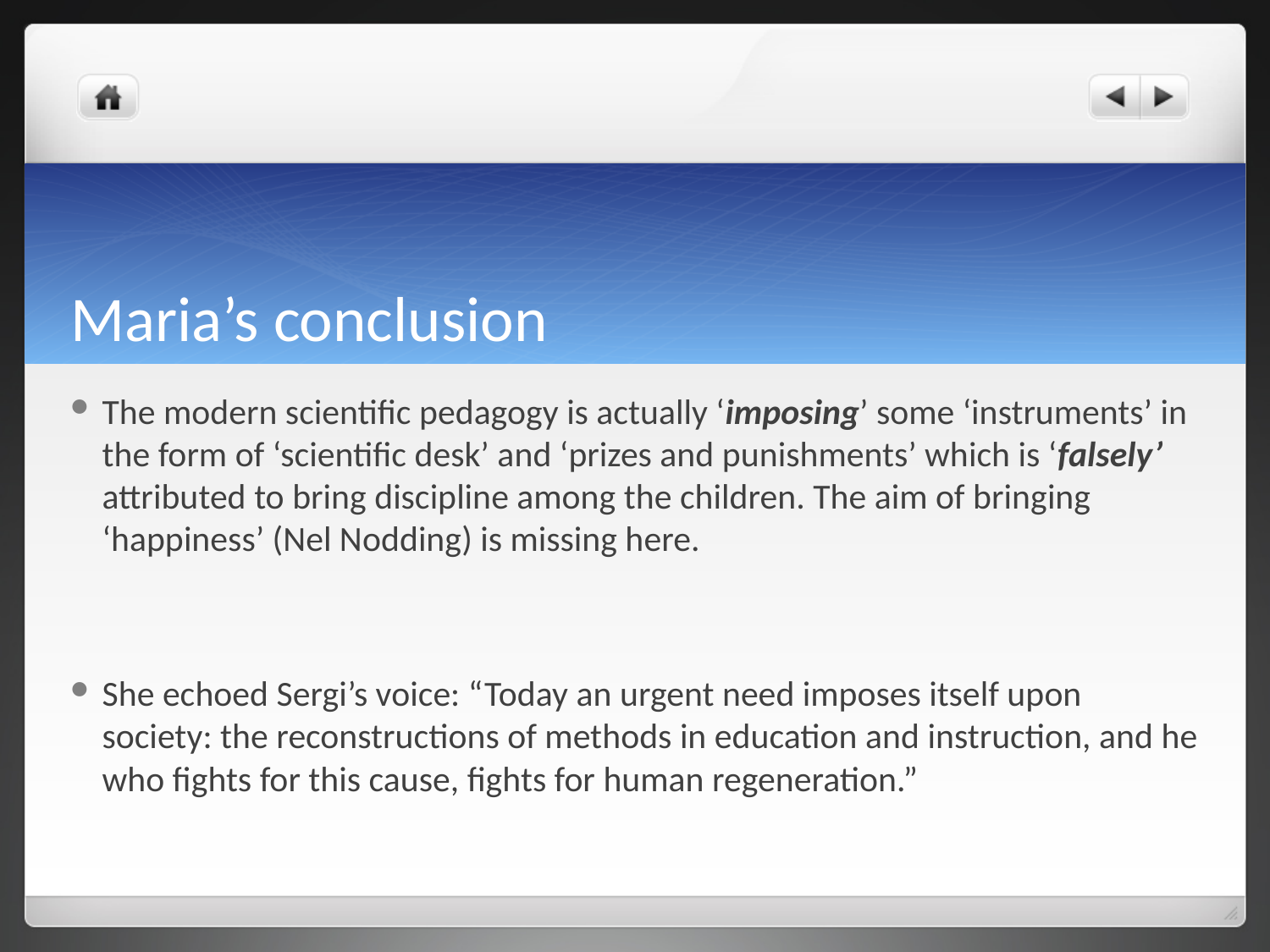

# Maria’s conclusion
The modern scientific pedagogy is actually ‘imposing’ some ‘instruments’ in the form of ‘scientific desk’ and ‘prizes and punishments’ which is ‘falsely’ attributed to bring discipline among the children. The aim of bringing ‘happiness’ (Nel Nodding) is missing here.

She echoed Sergi’s voice: “Today an urgent need imposes itself upon society: the reconstructions of methods in education and instruction, and he who fights for this cause, fights for human regeneration.”